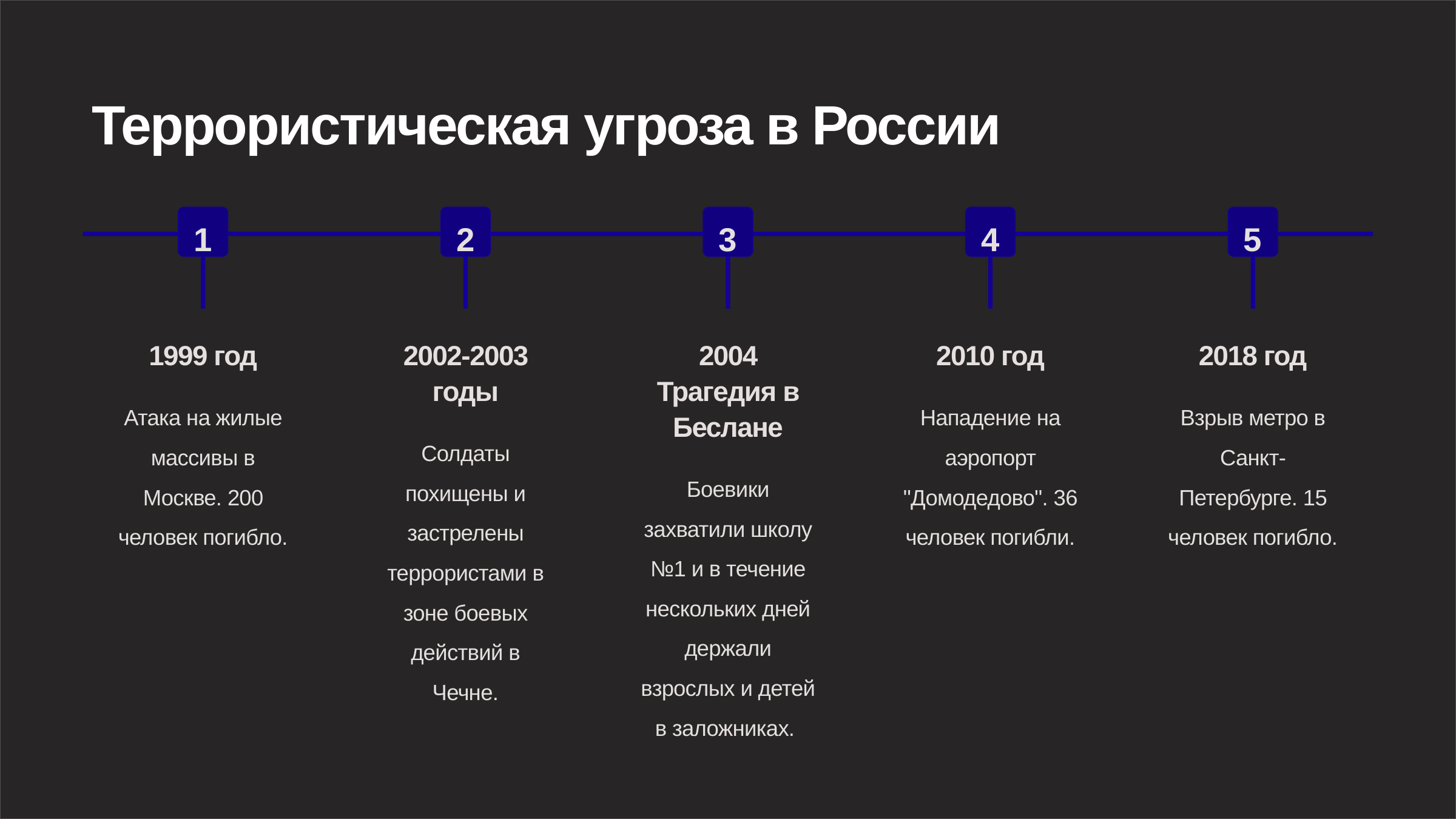

Террористическая угроза в России

1
2
3
4
5

1999 год
2002-2003 годы
2004 Трагедия в Беслане
2010 год
2018 год
Атака на жилые массивы в Москве. 200 человек погибло.
Нападение на аэропорт "Домодедово". 36 человек погибли.
Взрыв метро в Санкт-Петербурге. 15 человек погибло.
Солдаты похищены и застрелены террористами в зоне боевых действий в Чечне.
Боевики захватили школу №1 и в течение нескольких дней держали взрослых и детей в заложниках.
newUROKI.net